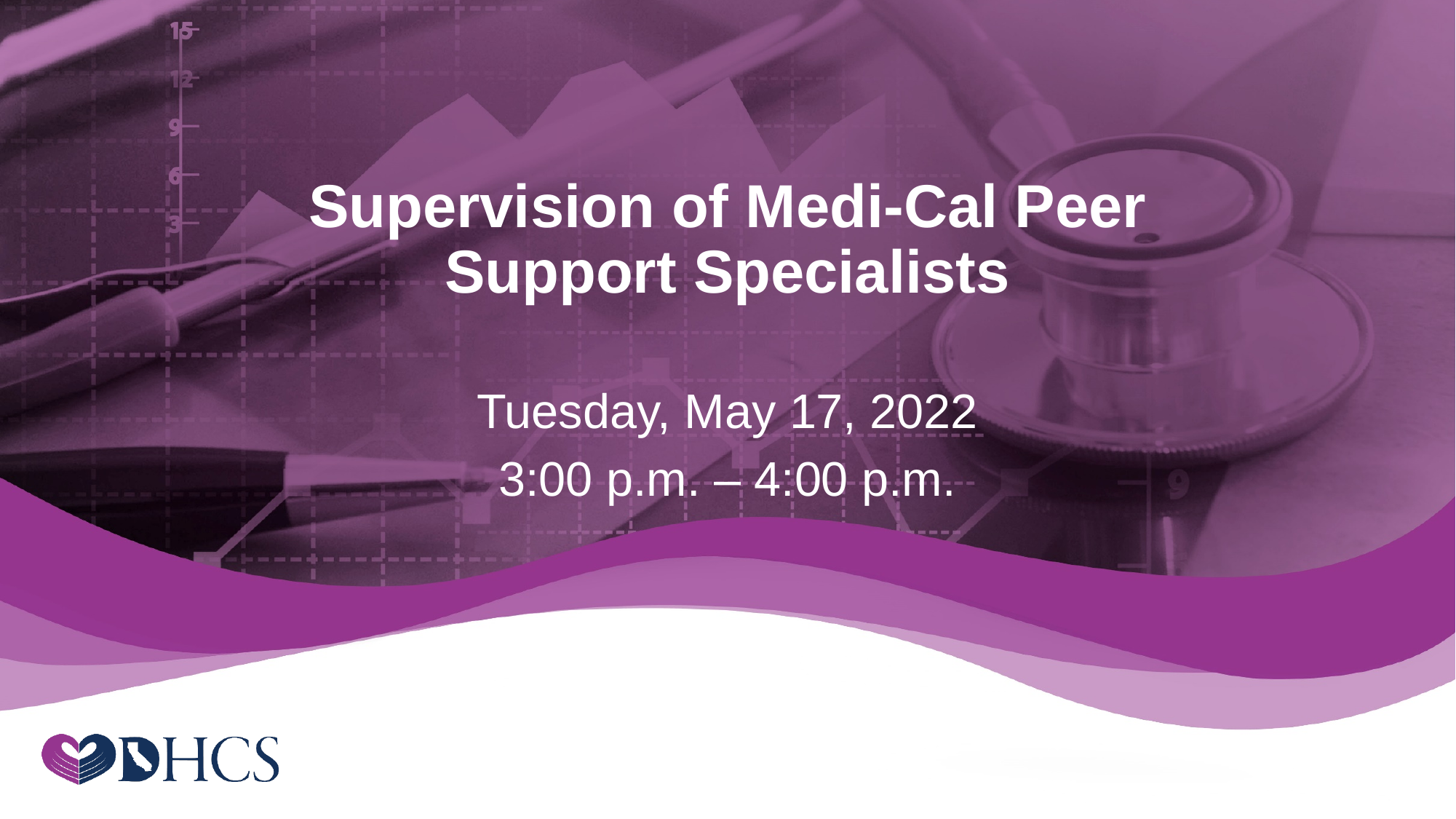

# Supervision of Medi-Cal Peer Support Specialists
Tuesday, May 17, 2022
3:00 p.m. – 4:00 p.m.